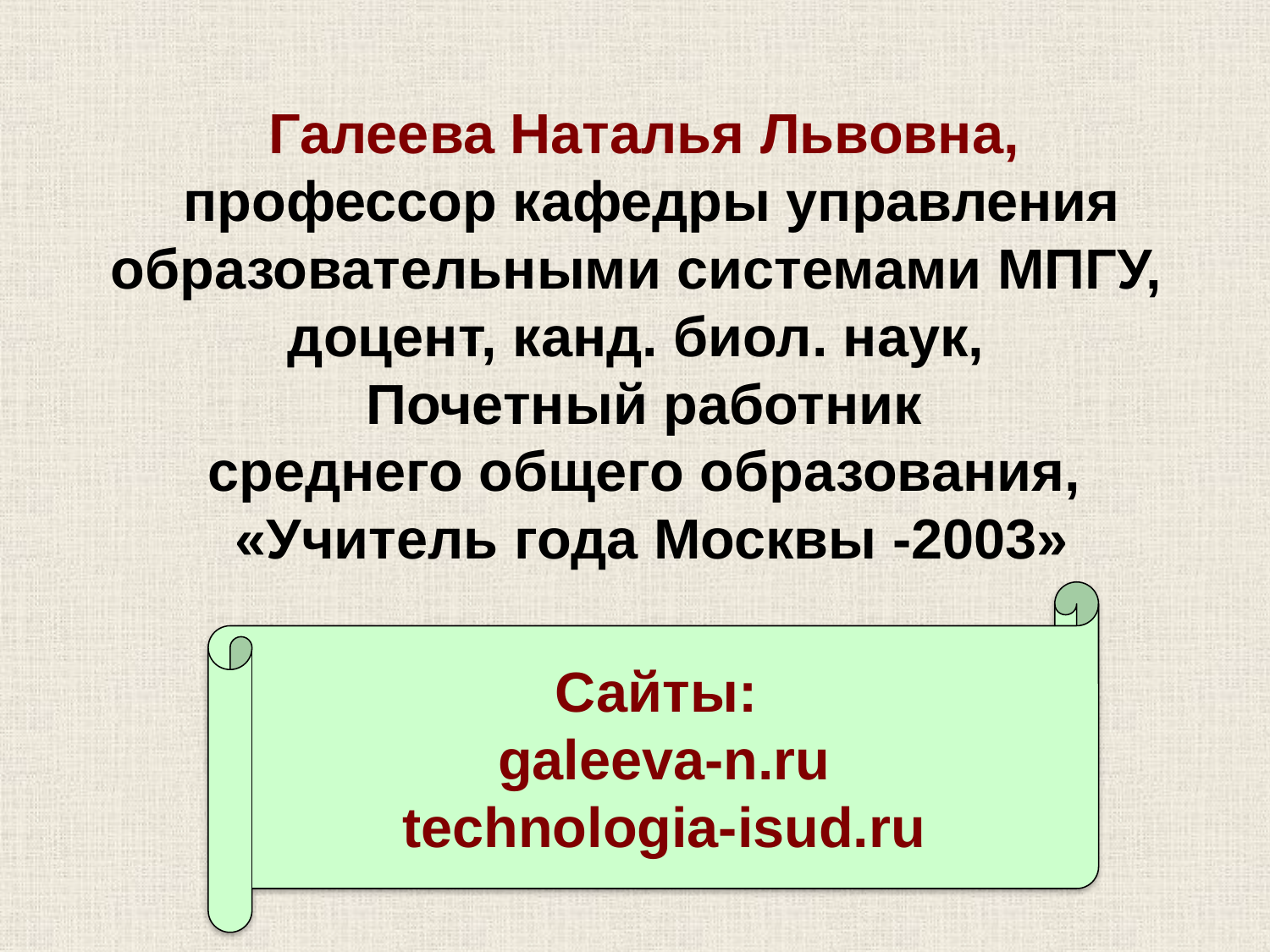

Галеева Наталья Львовна,
профессор кафедры управления образовательными системами МПГУ,
доцент, канд. биол. наук,
Почетный работник
среднего общего образования,
«Учитель года Москвы -2003»
Сайты:
galeeva-n.ru
technologia-isud.ru